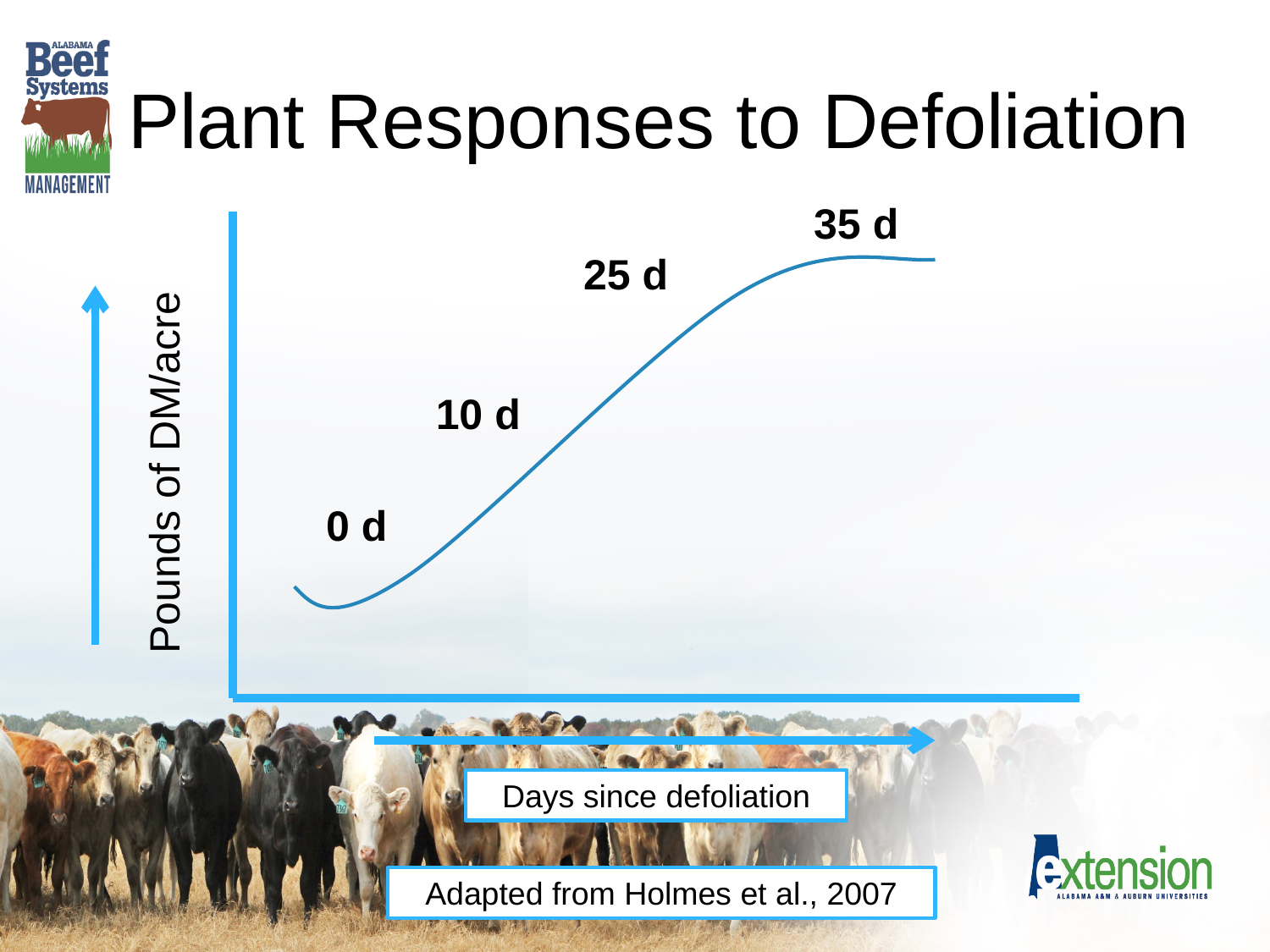

# Plant Responses to Defoliation
35 d
25 d

10 d
Pounds of DM/acre
0 d
Days since defoliation
Adapted from Holmes et al., 2007